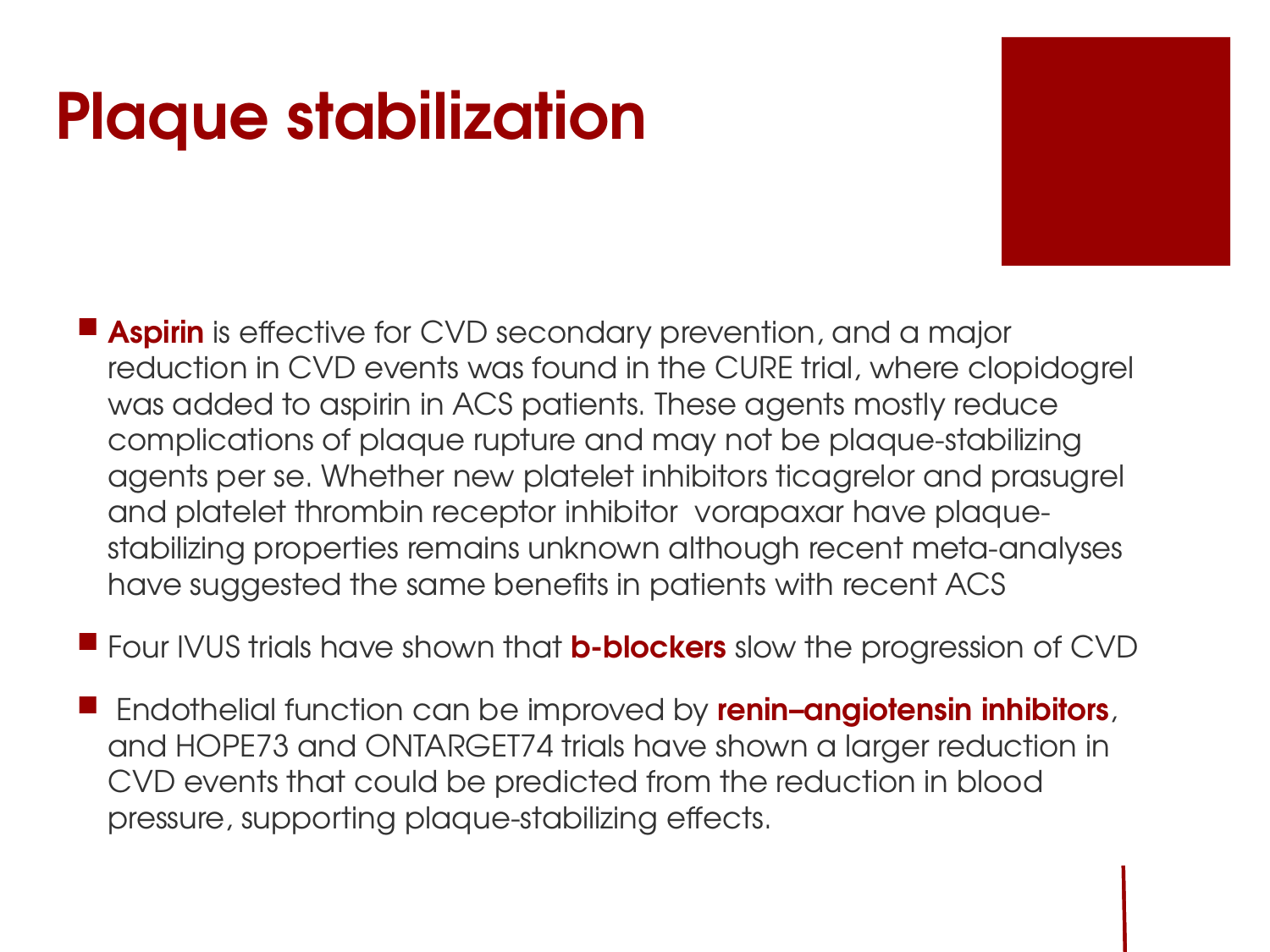

# Plaque stabilization
Aspirin is effective for CVD secondary prevention, and a major reduction in CVD events was found in the CURE trial, where clopidogrel was added to aspirin in ACS patients. These agents mostly reduce complications of plaque rupture and may not be plaque-stabilizing agents per se. Whether new platelet inhibitors ticagrelor and prasugrel and platelet thrombin receptor inhibitor  vorapaxar have plaque-stabilizing properties remains unknown although recent meta-analyses have suggested the same benefits in patients with recent ACS
Four IVUS trials have shown that b-blockers slow the progression of CVD
 Endothelial function can be improved by renin–angiotensin inhibitors, and HOPE73 and ONTARGET74 trials have shown a larger reduction in CVD events that could be predicted from the reduction in blood pressure, supporting plaque-stabilizing effects.